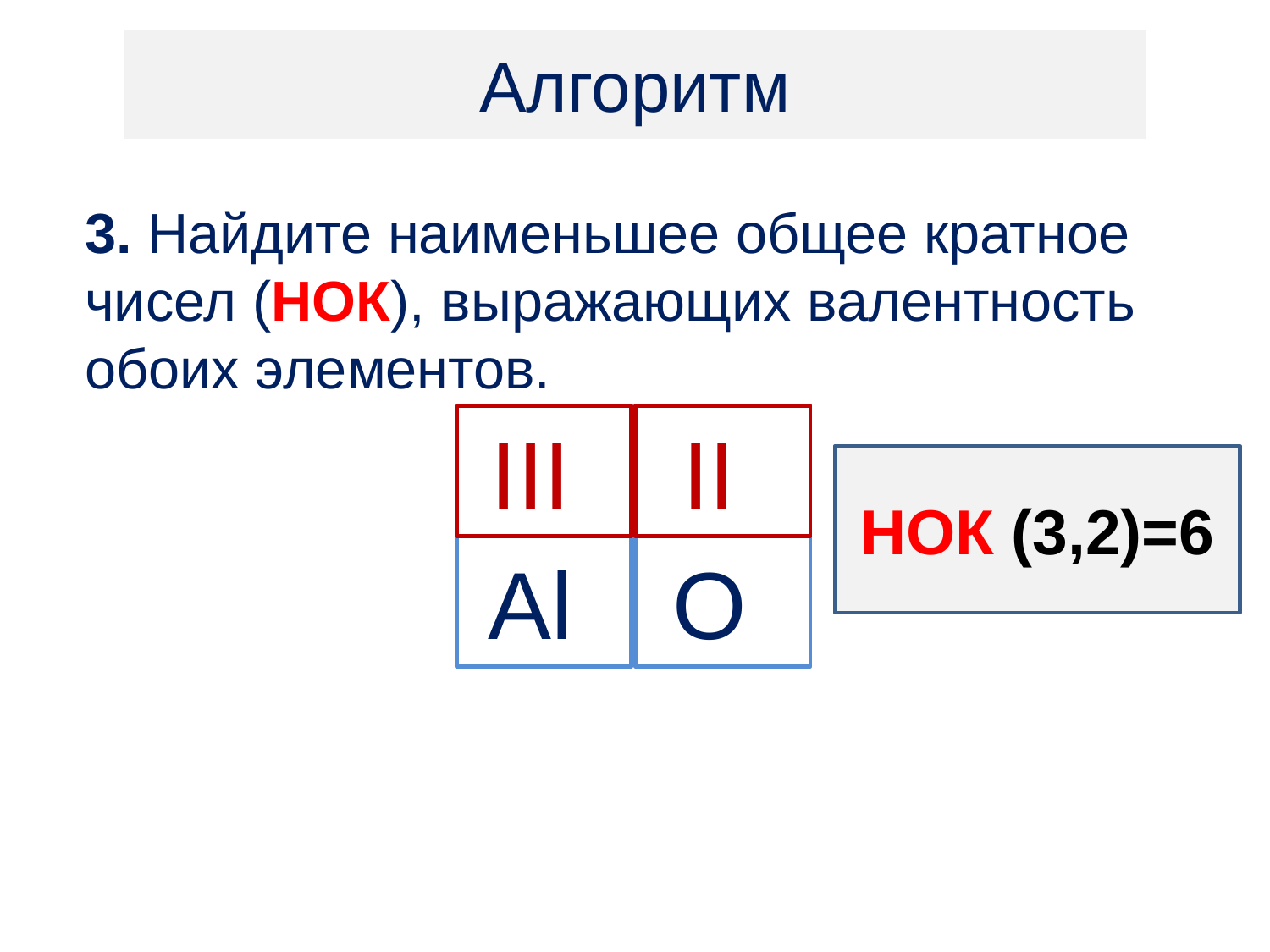

Алгоритм
3. Найдите наименьшее общее кратное чисел (НОК), выражающих валентность обоих элементов.
III
II
НОК (3,2)=6
Al
O